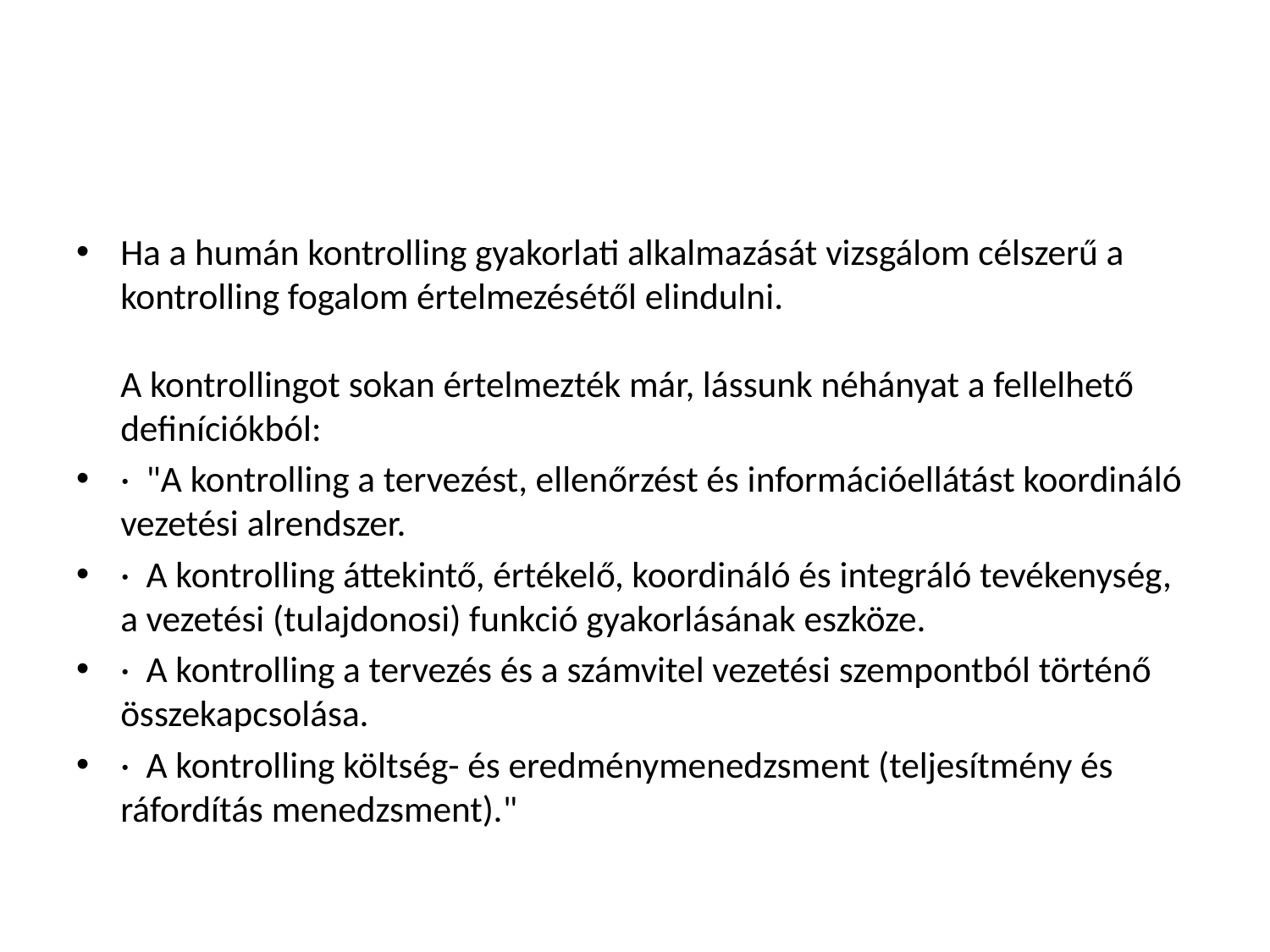

#
Ha a humán kontrolling gyakorlati alkalmazását vizsgálom célszerű a kontrolling fogalom értelmezésétől elindulni.
A kontrollingot sokan értelmezték már, lássunk néhányat a fellelhető definíciókból:
·  "A kontrolling a tervezést, ellenőrzést és információellátást koordináló vezetési alrendszer.
·  A kontrolling áttekintő, értékelő, koordináló és integráló tevékenység, a vezetési (tulajdonosi) funkció gyakorlásának eszköze.
·  A kontrolling a tervezés és a számvitel vezetési szempontból történő összekapcsolása.
·  A kontrolling költség- és eredménymenedzsment (teljesítmény és ráfordítás menedzsment)."